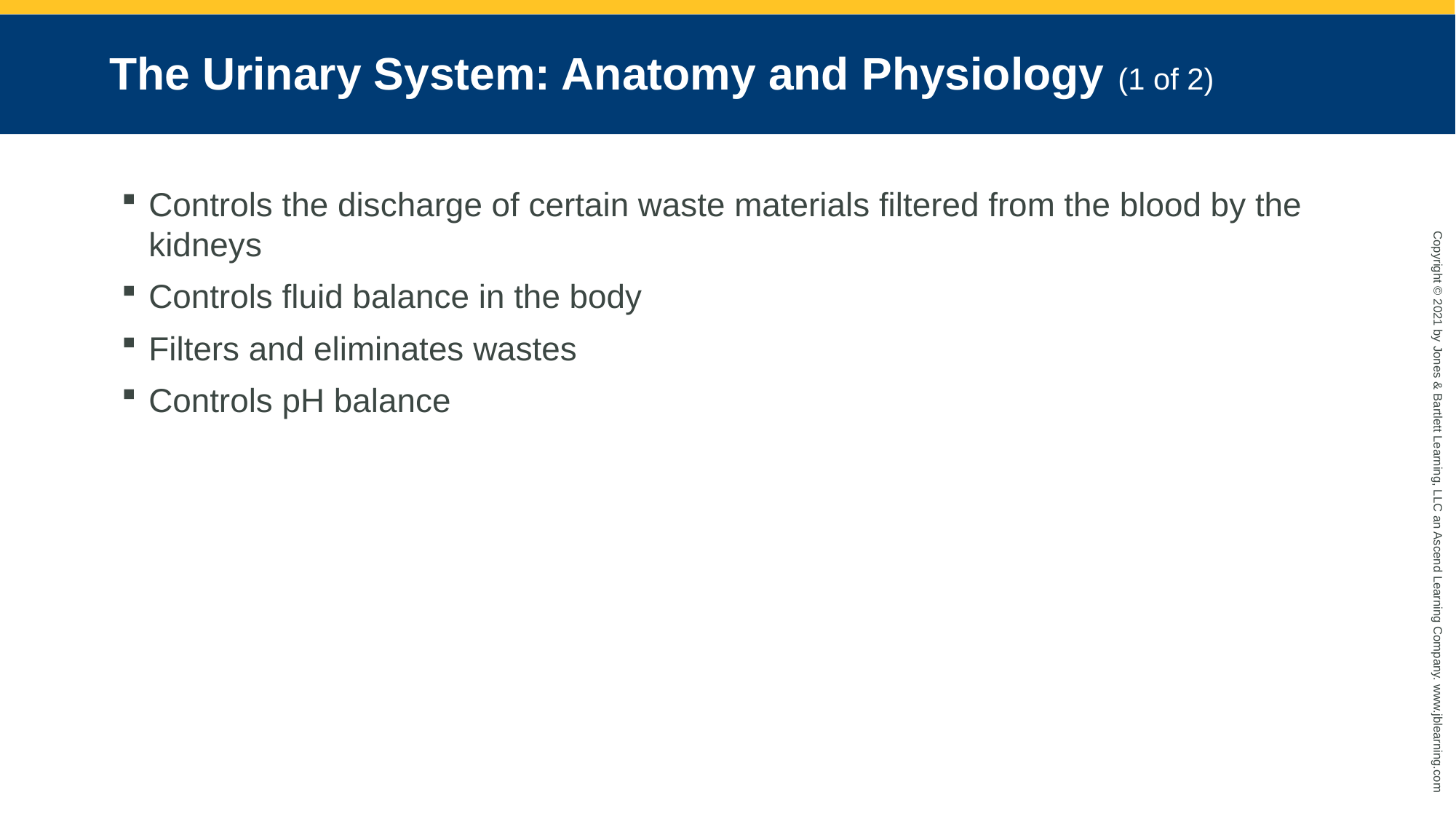

# The Urinary System: Anatomy and Physiology (1 of 2)
Controls the discharge of certain waste materials filtered from the blood by the kidneys
Controls fluid balance in the body
Filters and eliminates wastes
Controls pH balance